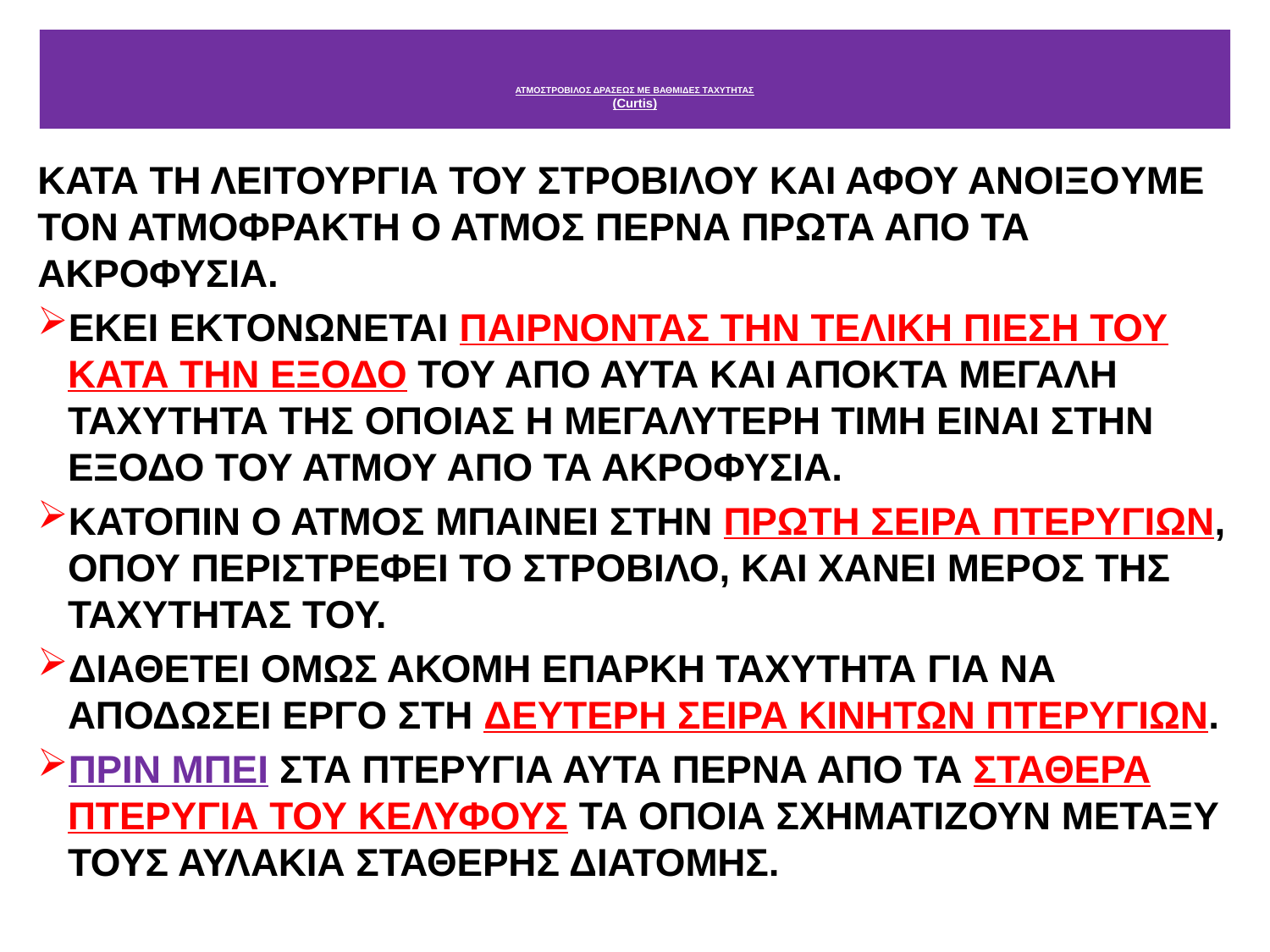

# ΑΤΜΟΣΤΡΟΒΙΛΟΣ ΔΡΑΣΕΩΣ ΜΕ ΒΑΘΜΙΔΕΣ ΤΑΧΥΤΗΤΑΣ (Curtis)
ΚΑΤΑ ΤΗ ΛΕΙΤΟΥΡΓΙΑ ΤΟΥ ΣΤΡΟΒΙΛΟΥ ΚΑΙ ΑΦΟΥ ΑΝΟΙΞΟYΜΕ ΤΟΝ ΑΤΜΟΦΡΑΚΤΗ Ο ΑΤΜΟΣ ΠΕΡΝΑ ΠΡΩΤΑ ΑΠΟ ΤΑ ΑΚΡΟΦΥΣΙΑ.
ΕΚΕΙ ΕΚΤΟΝΩΝΕΤΑΙ ΠΑΙΡΝΟΝΤΑΣ ΤΗΝ ΤΕΛΙΚΗ ΠΙΕΣΗ ΤΟΥ ΚΑΤΑ ΤΗΝ ΕΞΟΔΟ ΤΟΥ ΑΠΟ ΑΥΤΑ ΚΑΙ ΑΠΟΚΤΑ ΜΕΓΑΛΗ ΤΑΧΥΤΗΤΑ ΤΗΣ ΟΠΟΙΑΣ Η ΜΕΓΑΛΥΤΕΡΗ ΤΙΜΗ ΕΙΝΑΙ ΣΤΗΝ ΕΞΟΔΟ ΤΟΥ ΑΤΜΟΥ ΑΠΟ ΤΑ ΑΚΡΟΦΥΣΙΑ.
ΚΑΤΟΠΙΝ Ο ΑΤΜΟΣ ΜΠΑΙΝΕΙ ΣΤΗΝ ΠΡΩΤΗ ΣΕΙΡΑ ΠΤΕΡΥΓΙΩΝ, ΟΠΟΥ ΠΕΡΙΣΤΡΕΦΕΙ ΤΟ ΣΤΡΟΒΙΛΟ, ΚΑΙ ΧΑΝΕΙ ΜΕΡΟΣ ΤΗΣ ΤΑΧΥΤΗΤΑΣ ΤΟΥ.
ΔΙΑΘΕΤΕΙ ΟΜΩΣ ΑΚΟΜΗ ΕΠΑΡΚΗ ΤΑΧΥΤΗΤΑ ΓΙΑ ΝΑ ΑΠΟΔΩΣΕΙ ΕΡΓΟ ΣΤΗ ΔΕΥΤΕΡΗ ΣΕΙΡΑ ΚΙΝΗΤΩΝ ΠΤΕΡΥΓΙΩΝ.
ΠΡΙΝ ΜΠΕΙ ΣΤΑ ΠΤΕΡΥΓΙΑ ΑΥΤΑ ΠΕΡΝΑ ΑΠΟ ΤΑ ΣΤΑΘΕΡΑ ΠΤΕΡΥΓΙΑ ΤΟΥ ΚΕΛΥΦΟΥΣ ΤΑ ΟΠΟΙΑ ΣΧΗΜΑΤΙΖΟΥΝ ΜΕΤΑΞΥ ΤΟΥΣ ΑΥΛΑΚΙΑ ΣΤΑΘΕΡΗΣ ΔΙΑΤΟΜΗΣ.